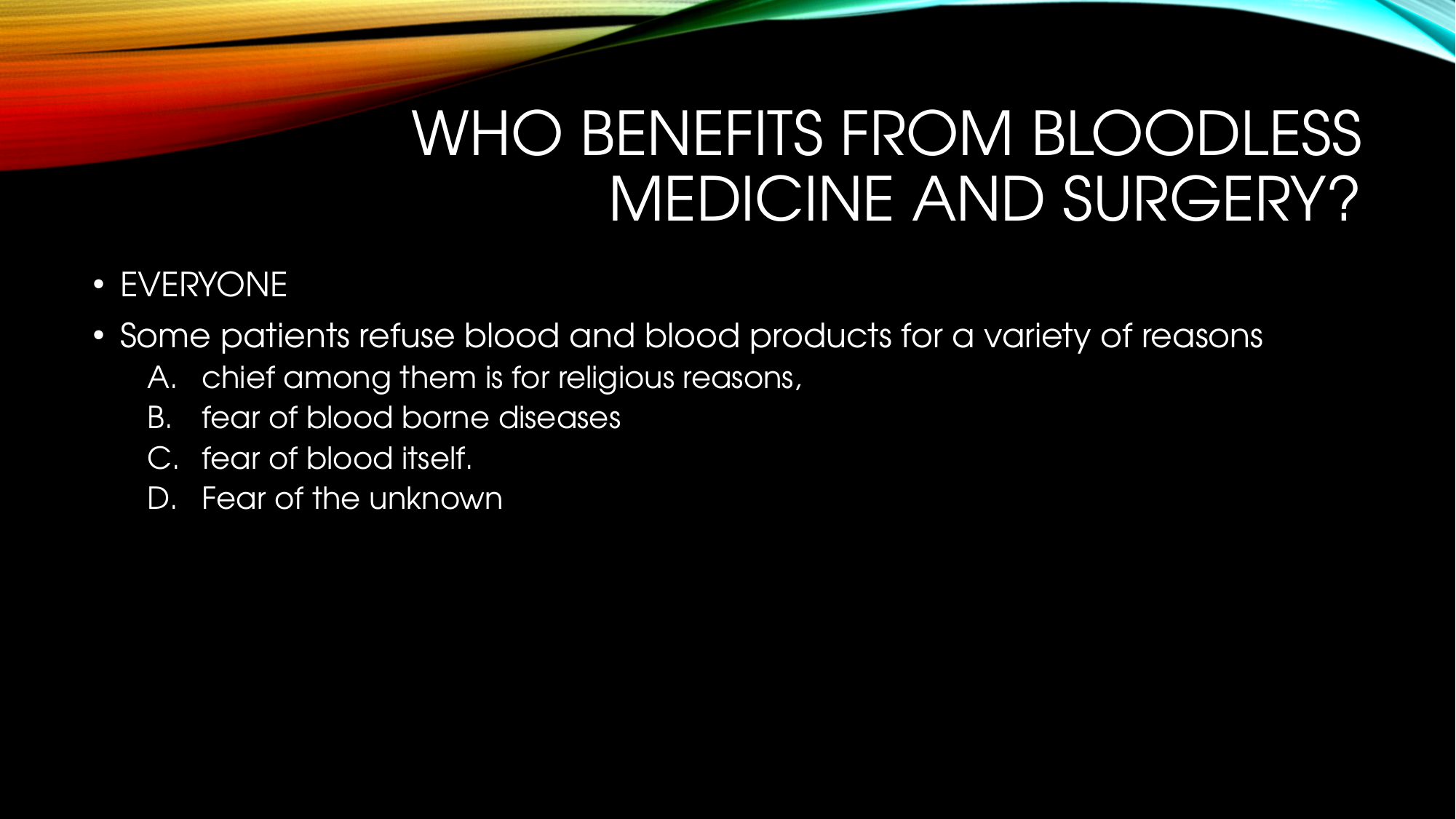

# WHO BENEFITS FROM BLOODLESS MEDICINE AND SURGERY?
EVERYONE
Some patients refuse blood and blood products for a variety of reasons
chief among them is for religious reasons,
fear of blood borne diseases
fear of blood itself.
Fear of the unknown